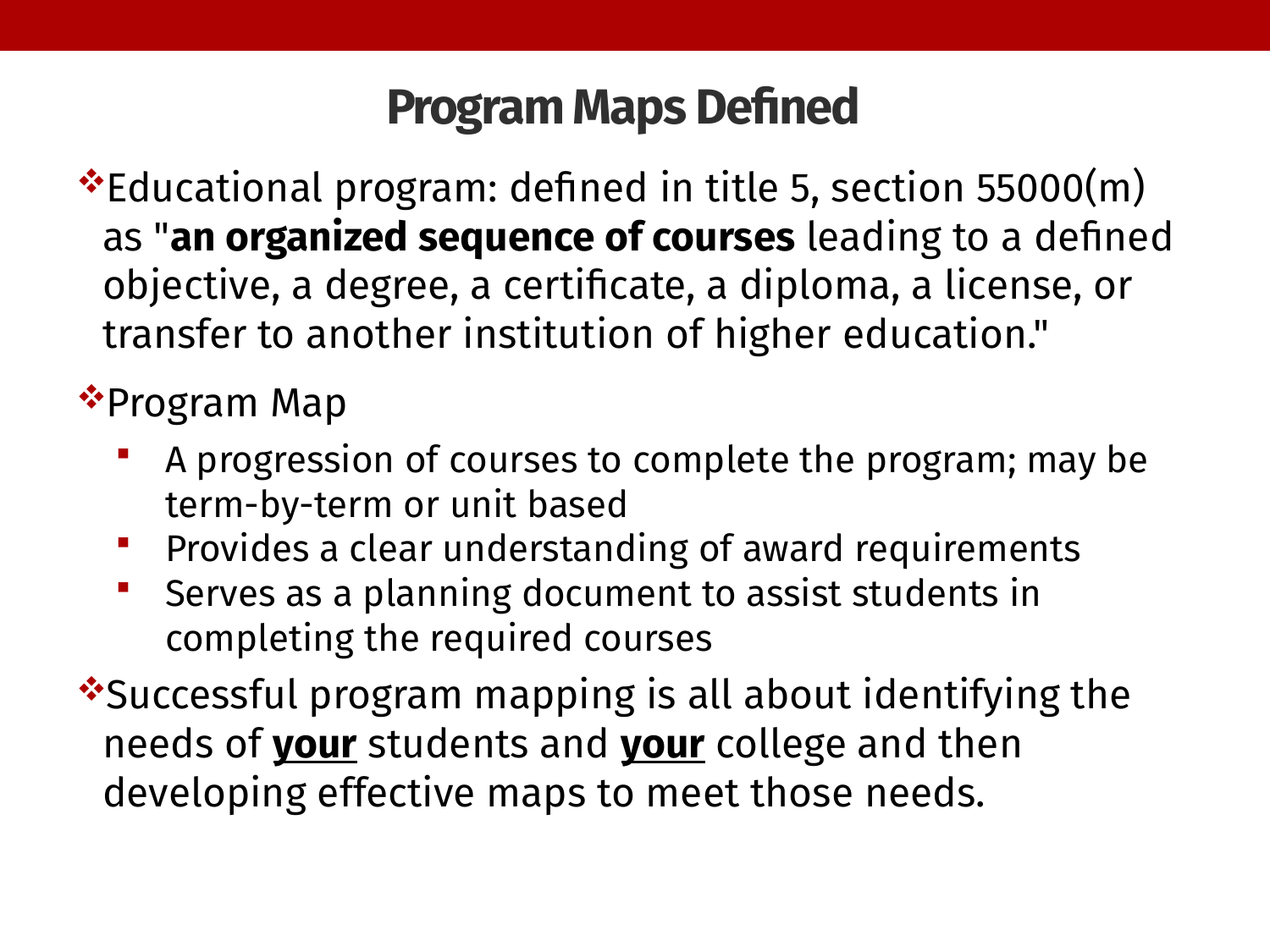

# Program Maps Defined
Educational program: defined in title 5, section 55000(m) as "an organized sequence of courses leading to a defined objective, a degree, a certificate, a diploma, a license, or transfer to another institution of higher education."
Program Map
A progression of courses to complete the program; may be term-by-term or unit based
Provides a clear understanding of award requirements
Serves as a planning document to assist students in completing the required courses
Successful program mapping is all about identifying the needs of your students and your college and then developing effective maps to meet those needs.